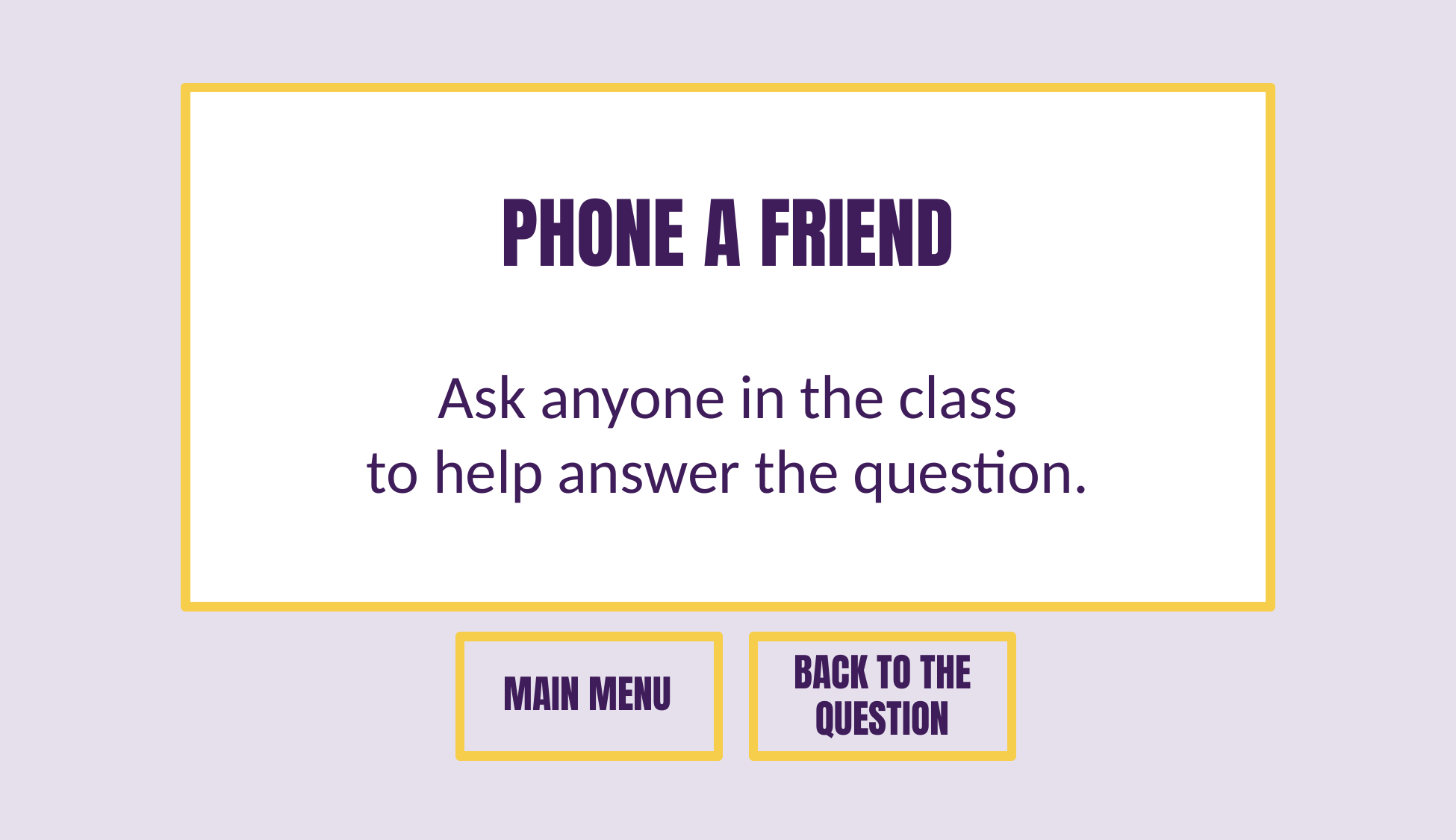

PHONE A FRIEND

Ask anyone in the class
to help answer the question.

BACK TO THE QUESTION
MAIN MENU